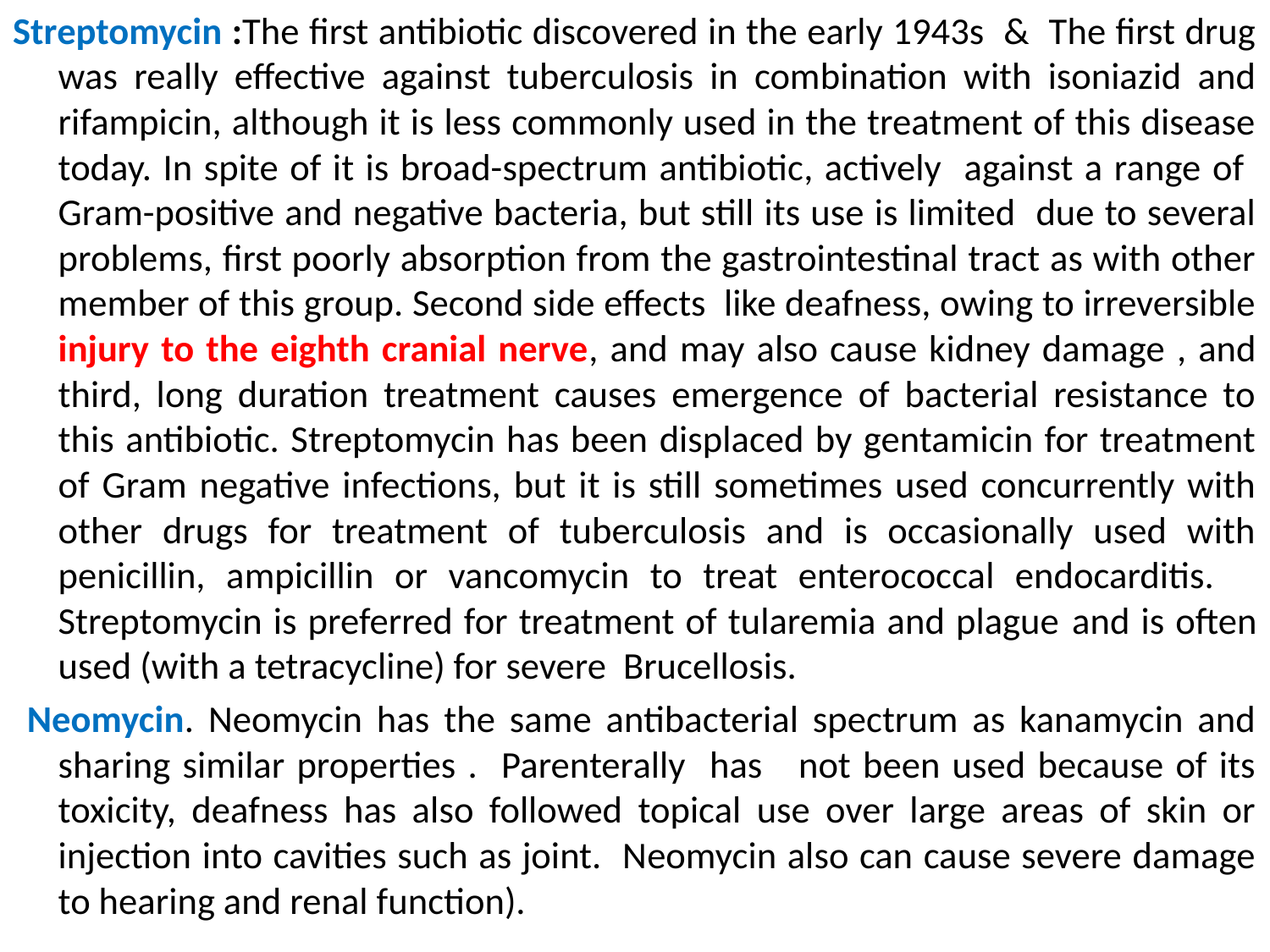

Streptomycin :The first antibiotic discovered in the early 1943s  &  The first drug was really effective against tuberculosis in combination with isoniazid and rifampicin, although it is less commonly used in the treatment of this disease today. In spite of it is broad-spectrum antibiotic, actively  against a range of  Gram-positive and negative bacteria, but still its use is limited  due to several problems, first poorly absorption from the gastrointestinal tract as with other member of this group. Second side effects  like deafness, owing to irreversible injury to the eighth cranial nerve, and may also cause kidney damage , and third, long duration treatment causes emergence of bacterial resistance to this antibiotic. Streptomycin has been displaced by gentamicin for treatment of Gram negative infections, but it is still sometimes used concurrently with other drugs for treatment of tuberculosis and is occasionally used with penicillin, ampicillin or vancomycin to treat enterococcal endocarditis.   Streptomycin is preferred for treatment of tularemia and plague and is often used (with a tetracycline) for severe  Brucellosis.
 Neomycin. Neomycin has the same antibacterial spectrum as kanamycin and sharing similar properties .  Parenterally  has   not been used because of its toxicity, deafness has also followed topical use over large areas of skin or injection into cavities such as joint.  Neomycin also can cause severe damage to hearing and renal function).